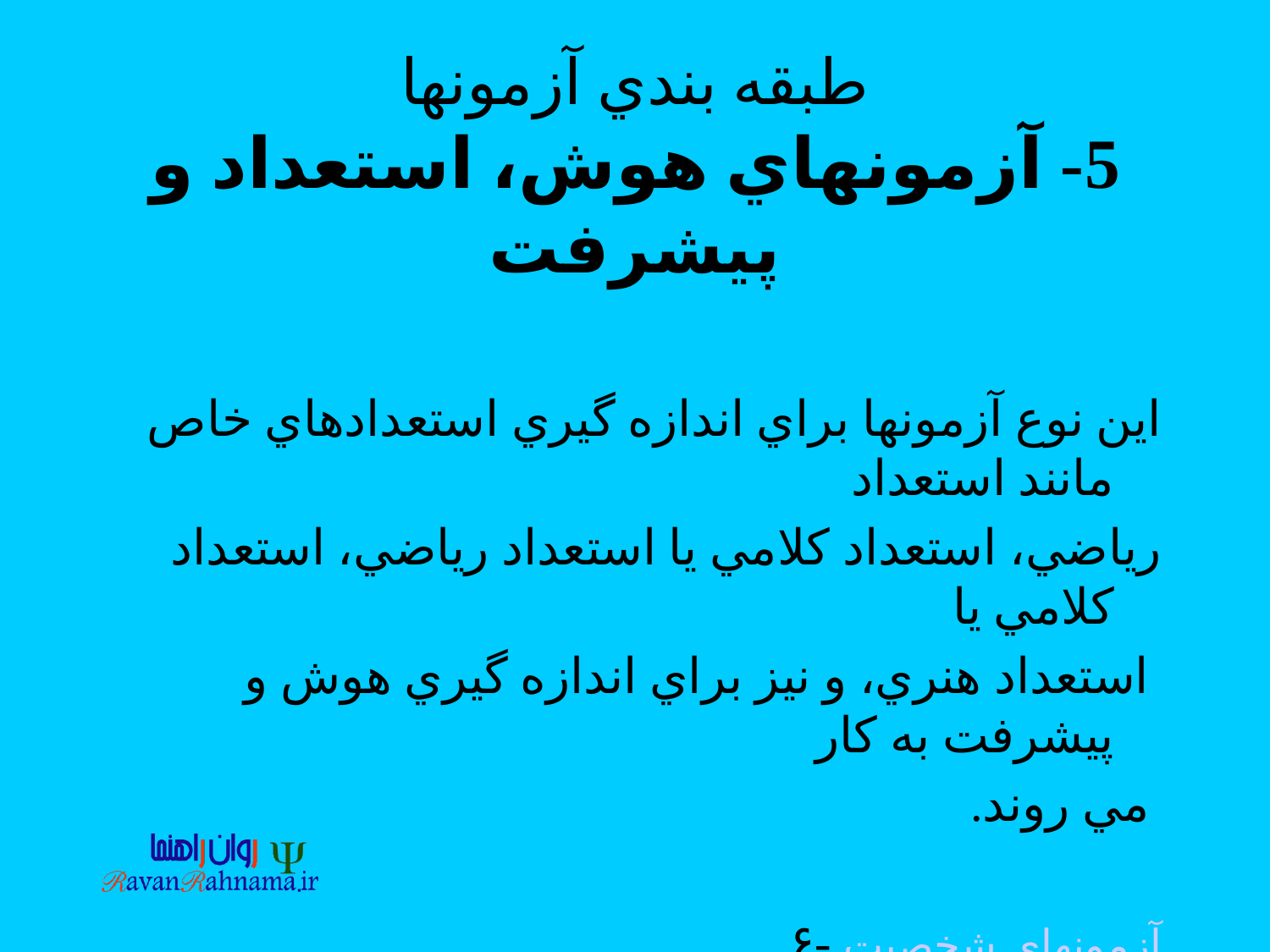

# طبقه بندي آزمونها 5- آزمونهاي هوش، استعداد و پيشرفت
اين نوع آزمونها براي اندازه گيري استعدادهاي خاص مانند استعداد
رياضي، استعداد كلامي يا استعداد رياضي، استعداد كلامي يا
 استعداد هنري، و نيز براي اندازه گيري هوش و پيشرفت به كار
 مي روند.

۶- آزمونهاي شخصيت